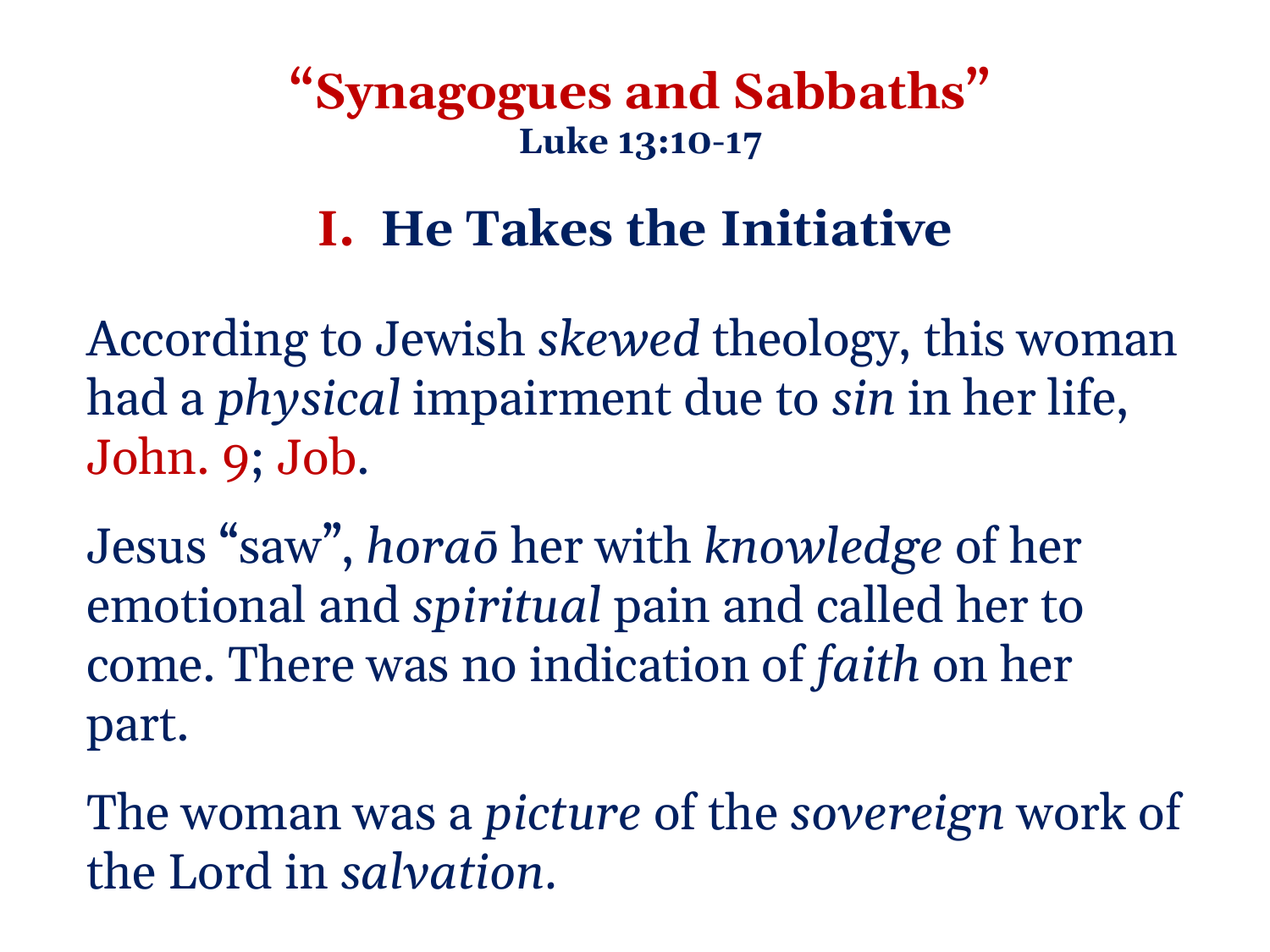

“Synagogues and Sabbaths”
Luke 13:10-17
I.  He Takes the Initiative

According to Jewish skewed theology, this woman had a physical impairment due to sin in her life, John. 9; Job.

Jesus “saw”, horaō her with knowledge of her emotional and spiritual pain and called her to come. There was no indication of faith on her part.

The woman was a picture of the sovereign work of the Lord in salvation.